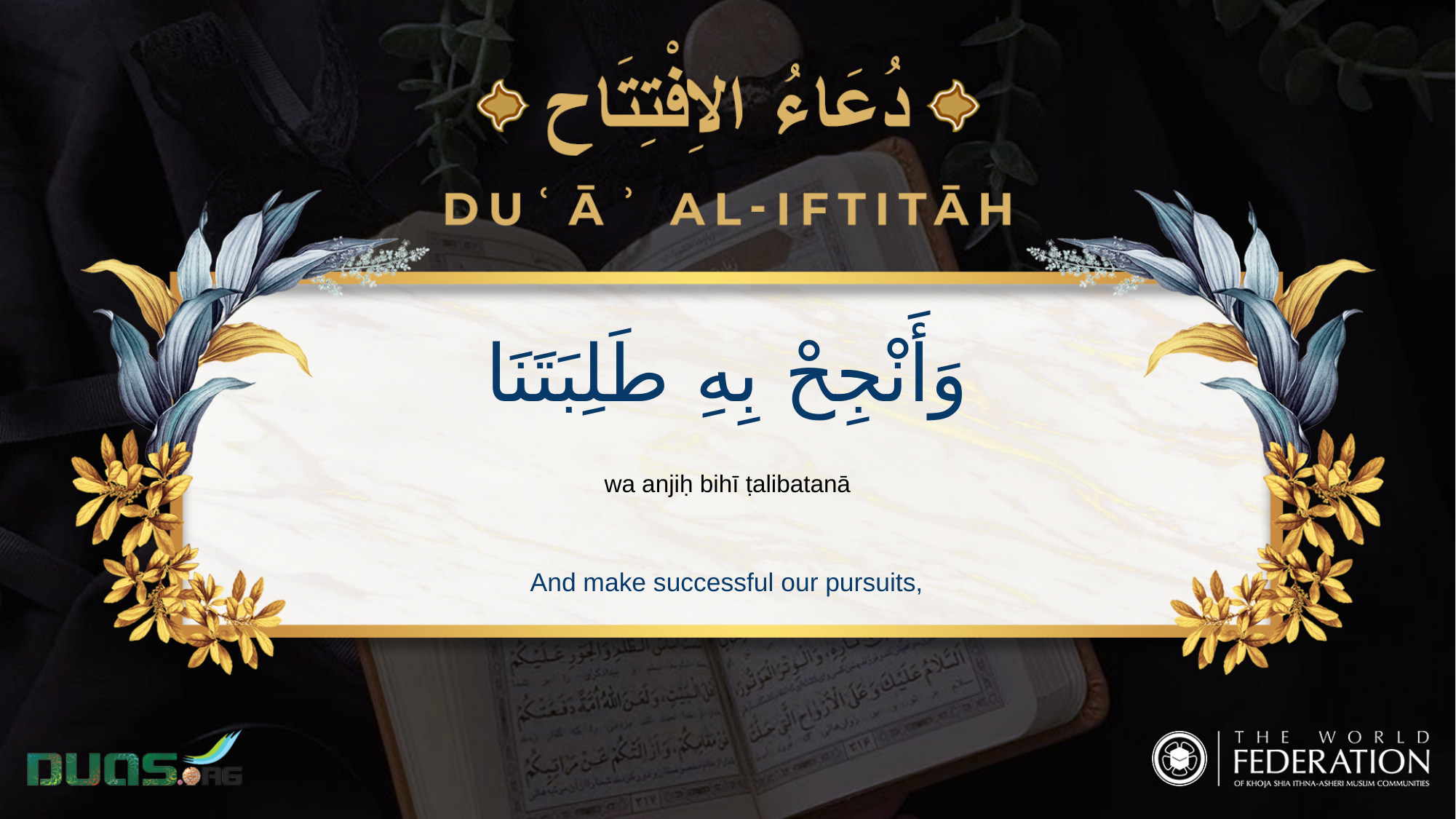

وَأَنْجِحْ بِهِ طَلِبَتَنَا
wa anjiḥ bihī ṭalibatanā
And make successful our pursuits,